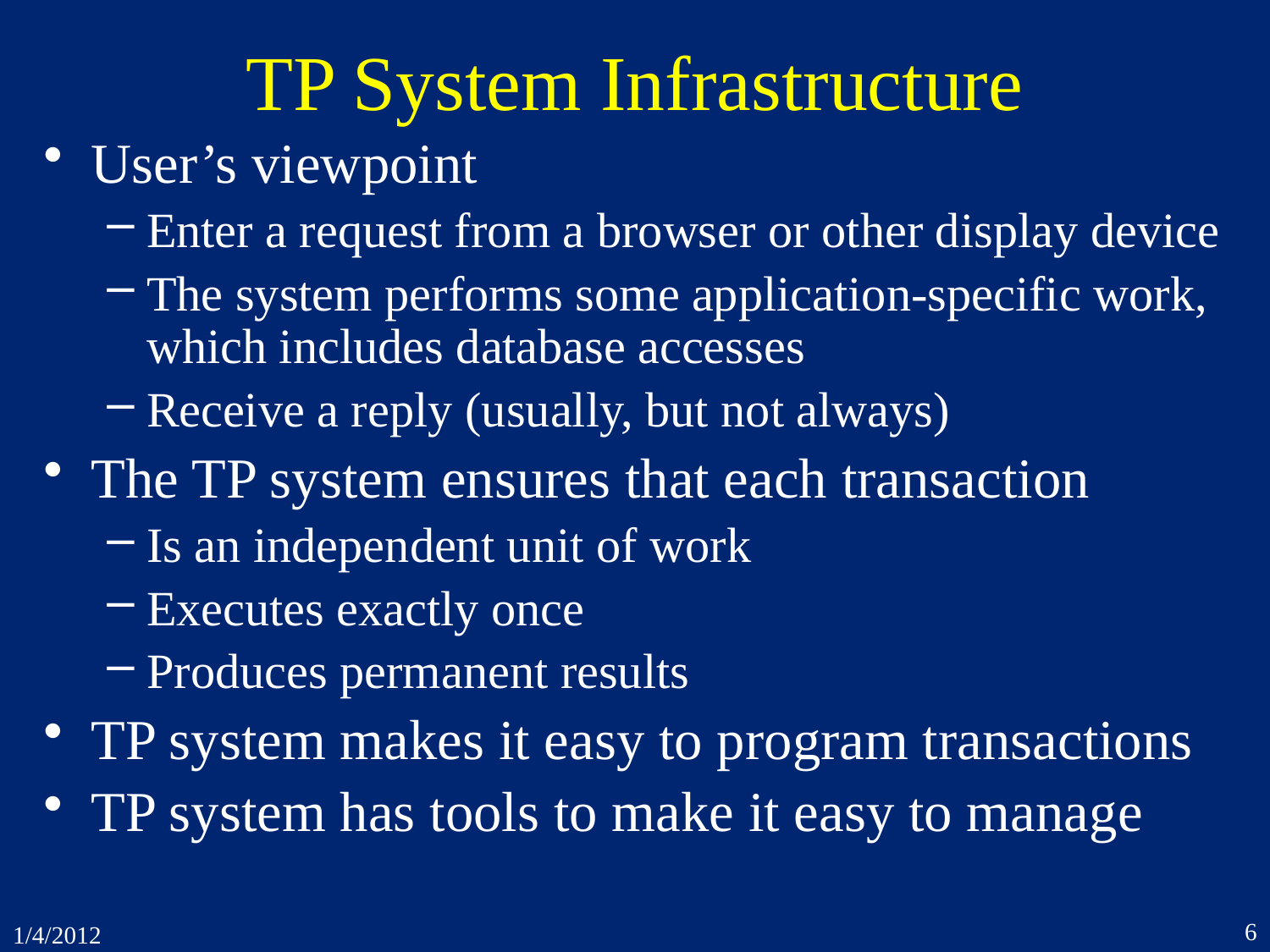

# TP System Infrastructure
User’s viewpoint
Enter a request from a browser or other display device
The system performs some application-specific work,
which includes database accesses
Receive a reply (usually, but not always)
The TP system ensures that each transaction
Is an independent unit of work
Executes exactly once
Produces permanent results
TP system makes it easy to program transactions
TP system has tools to make it easy to manage
6
1/4/2012